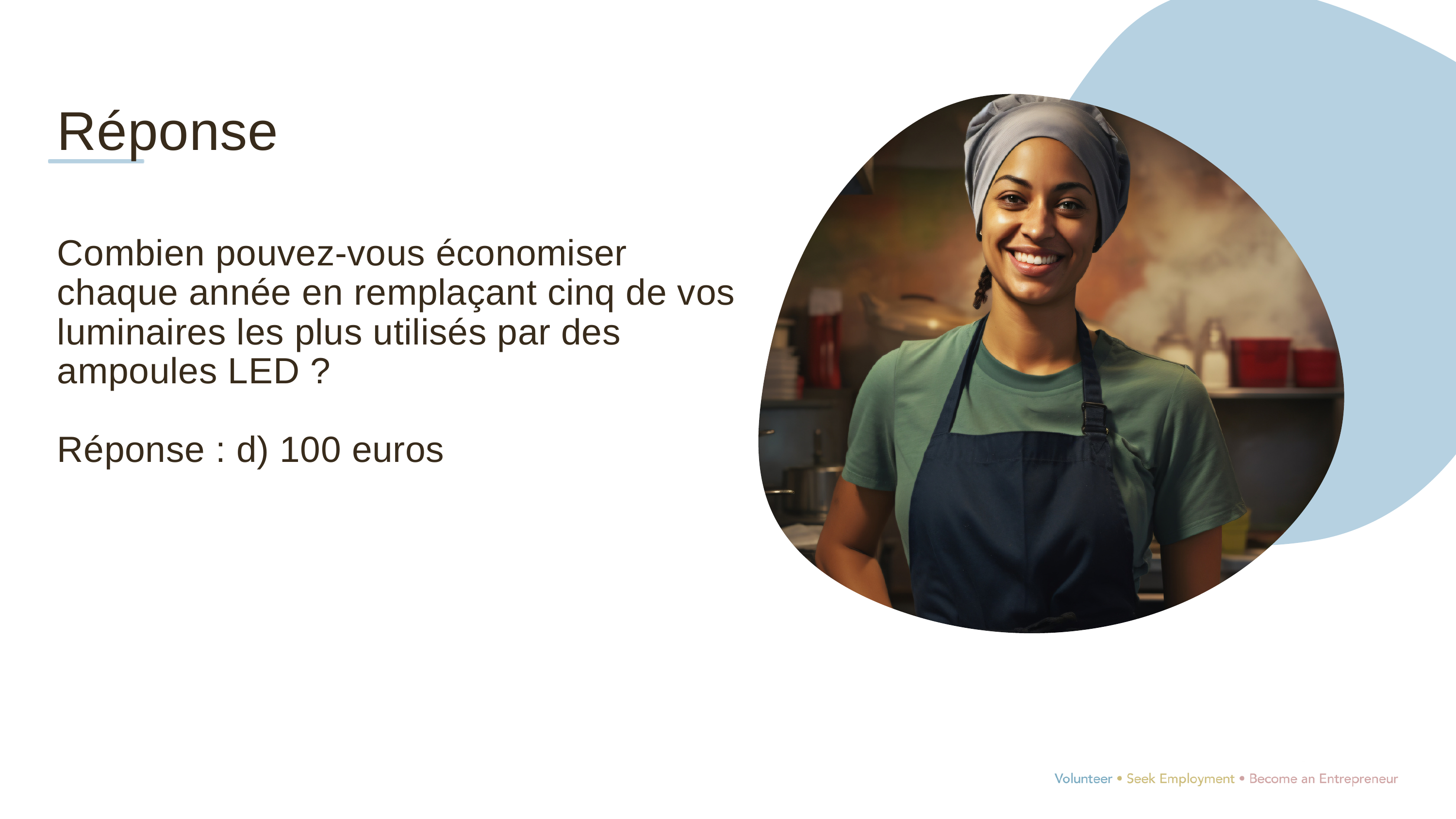

Réponse

Combien pouvez-vous économiser chaque année en remplaçant cinq de vos luminaires les plus utilisés par des ampoules LED ?

Réponse : d) 100 euros